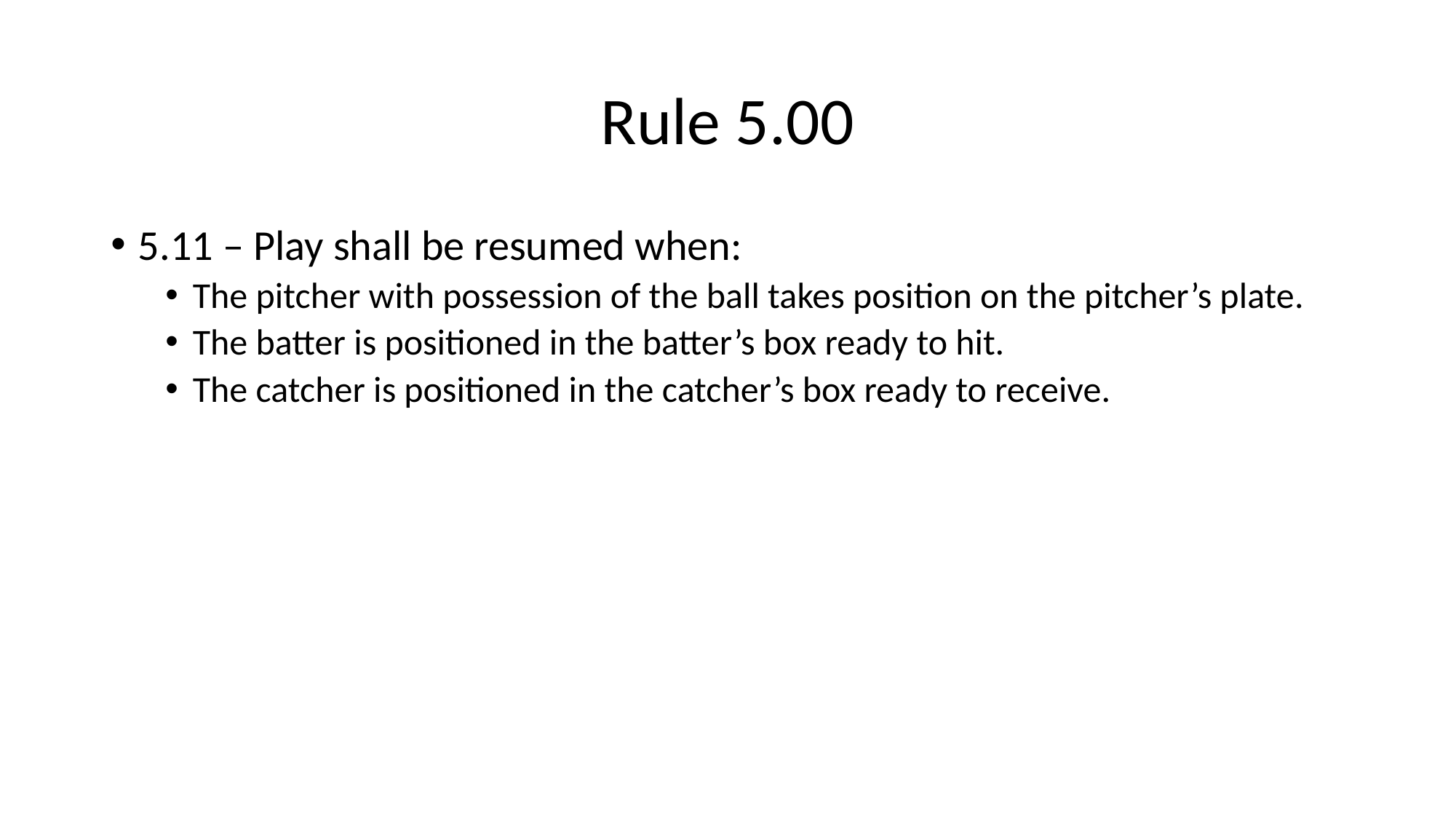

# Rule 5.00
5.11 – Play shall be resumed when:
The pitcher with possession of the ball takes position on the pitcher’s plate.
The batter is positioned in the batter’s box ready to hit.
The catcher is positioned in the catcher’s box ready to receive.